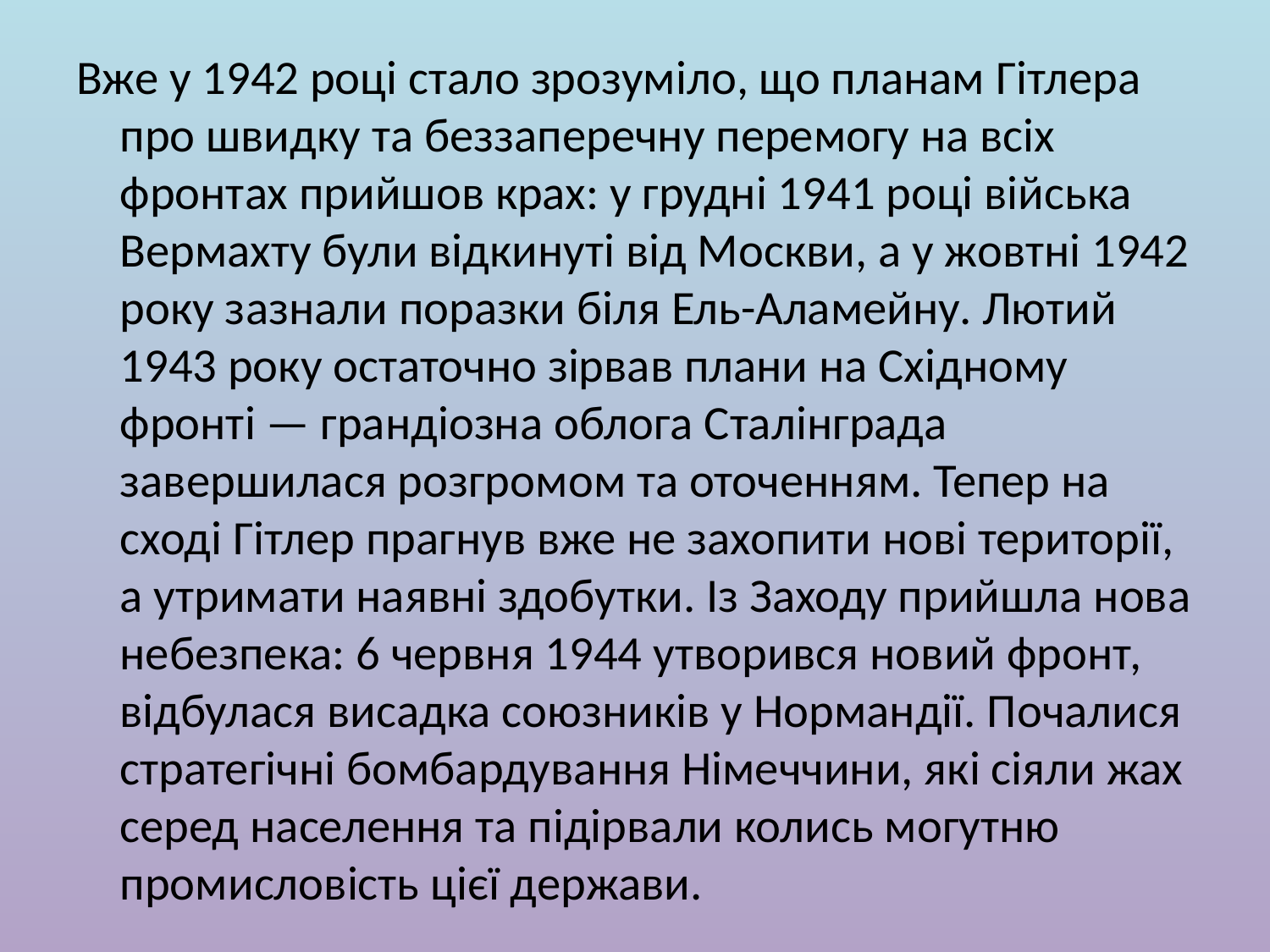

Вже у 1942 році стало зрозуміло, що планам Гітлера про швидку та беззаперечну перемогу на всіх фронтах прийшов крах: у грудні 1941 році війська Вермахту були відкинуті від Москви, а у жовтні 1942 року зазнали поразки біля Ель-Аламейну. Лютий 1943 року остаточно зірвав плани на Східному фронті — грандіозна облога Сталінграда завершилася розгромом та оточенням. Тепер на сході Гітлер прагнув вже не захопити нові території, а утримати наявні здобутки. Із Заходу прийшла нова небезпека: 6 червня 1944 утворився новий фронт, відбулася висадка союзників у Нормандії. Почалися стратегічні бомбардування Німеччини, які сіяли жах серед населення та підірвали колись могутню промисловість цієї держави.